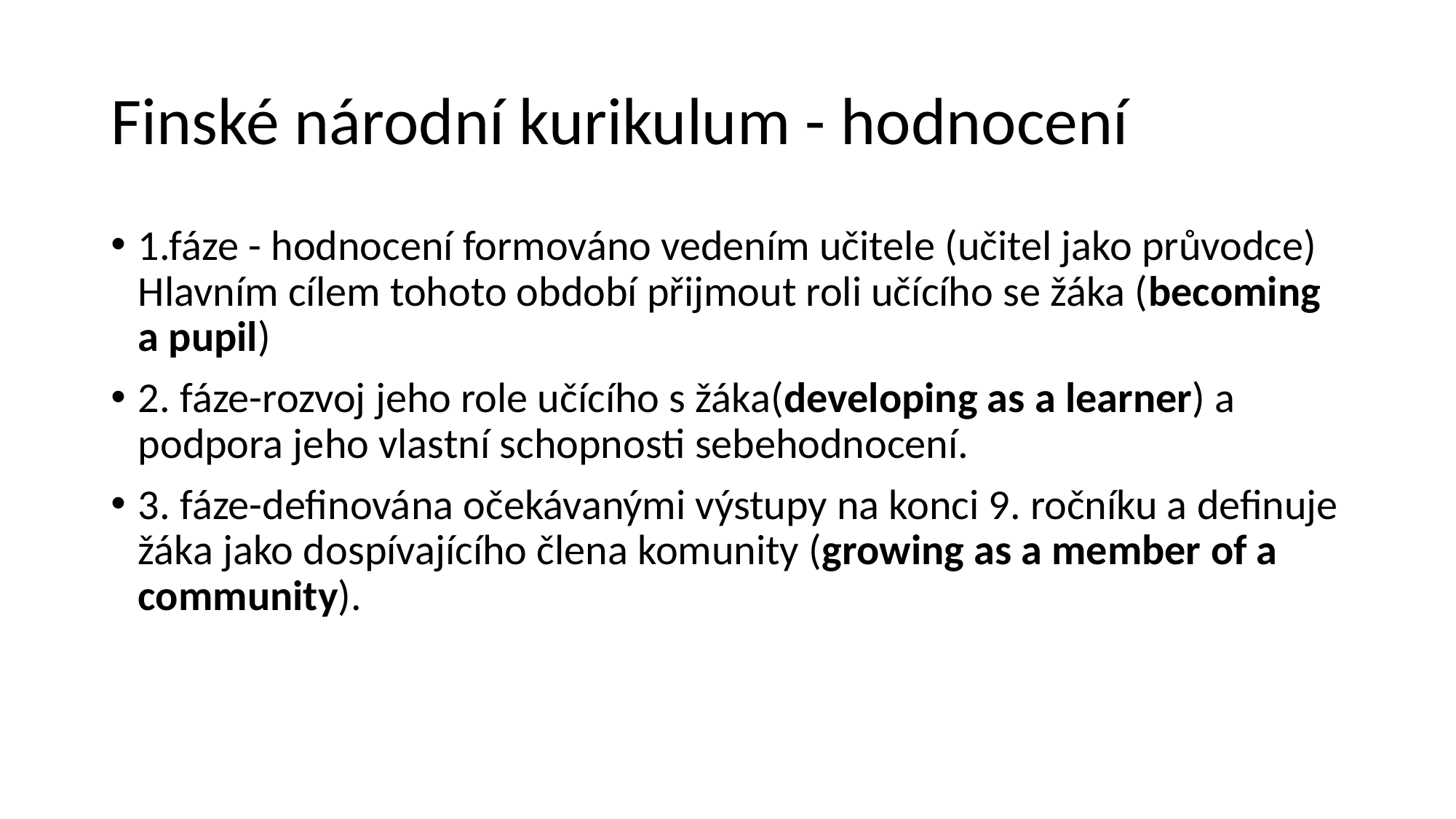

# Finské národní kurikulum - hodnocení
1.fáze - hodnocení formováno vedením učitele (učitel jako průvodce) Hlavním cílem tohoto období přijmout roli učícího se žáka (becoming a pupil)
2. fáze-rozvoj jeho role učícího s žáka(developing as a learner) a podpora jeho vlastní schopnosti sebehodnocení.
3. fáze-definována očekávanými výstupy na konci 9. ročníku a definuje žáka jako dospívajícího člena komunity (growing as a member of a community).